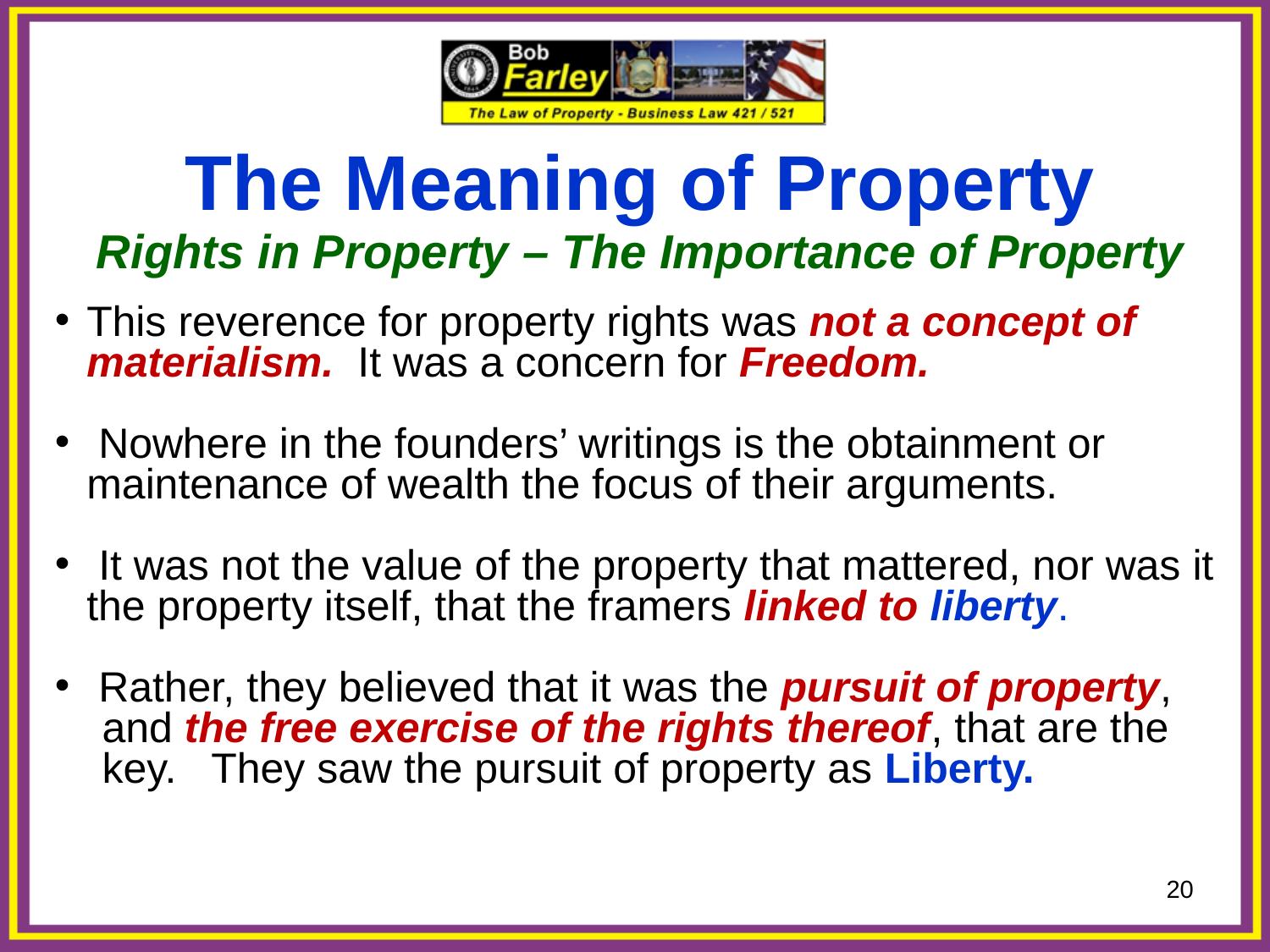

The Meaning of Property
Rights in Property – The Importance of Property

This reverence for property rights was not a concept of materialism.  It was a concern for Freedom.

 Nowhere in the founders’ writings is the obtainment or maintenance of wealth the focus of their arguments.

 It was not the value of the property that mattered, nor was it the property itself, that the framers linked to liberty.

 Rather, they believed that it was the pursuit of property,
    and the free exercise of the rights thereof, that are the
    key.   They saw the pursuit of property as Liberty.
20